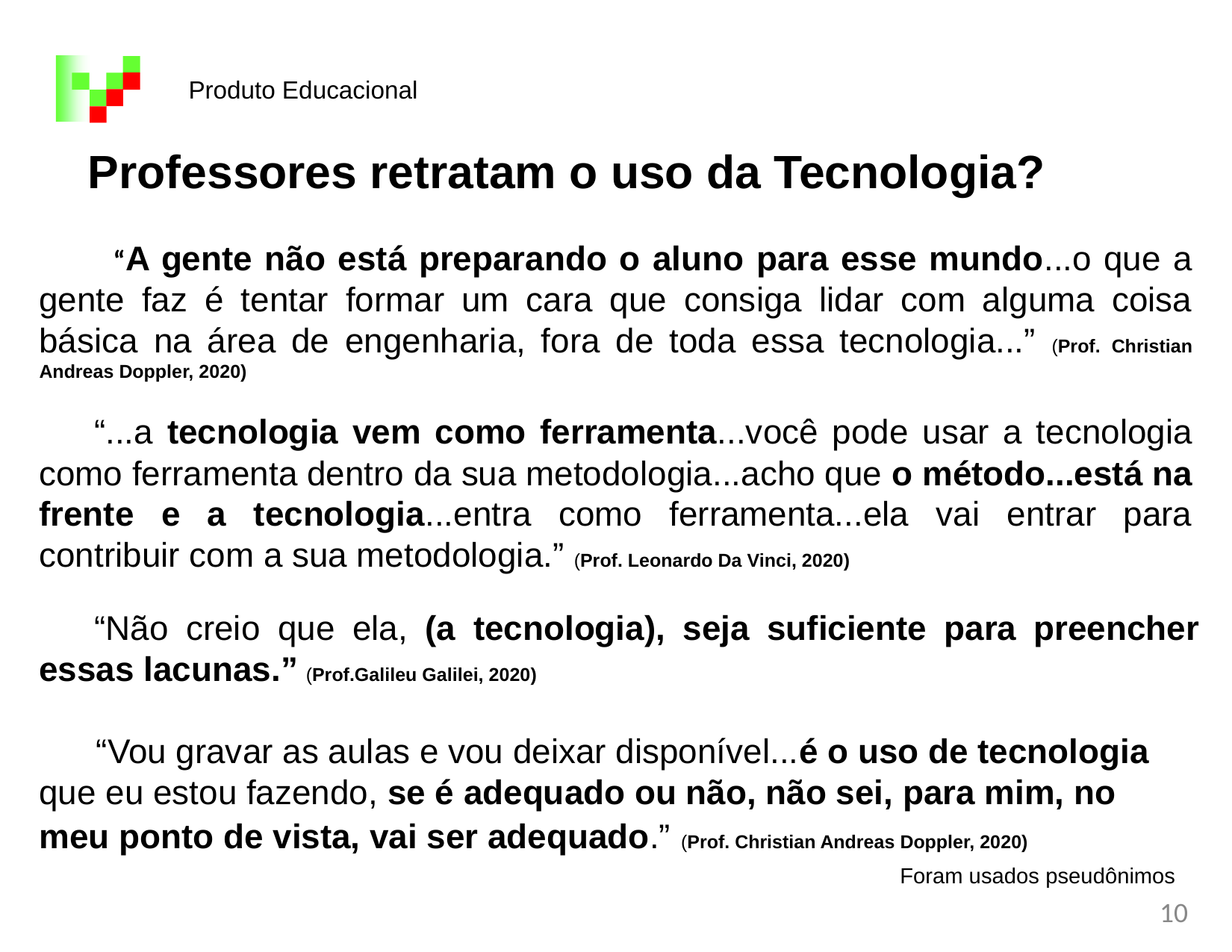

Produto Educacional
Professores retratam o uso da Tecnologia?
        “A gente não está preparando o aluno para esse mundo...o que a gente faz é tentar formar um cara que consiga lidar com alguma coisa básica na área de engenharia, fora de toda essa tecnologia...” (Prof. Christian Andreas Doppler, 2020)
“...a tecnologia vem como ferramenta...você pode usar a tecnologia como ferramenta dentro da sua metodologia...acho que o método...está na frente e a tecnologia...entra como ferramenta...ela vai entrar para contribuir com a sua metodologia.” (Prof. Leonardo Da Vinci, 2020)
“Não creio que ela, (a tecnologia), seja suficiente para preencher essas lacunas.” (Prof.Galileu Galilei, 2020)
      “Vou gravar as aulas e vou deixar disponível...é o uso de tecnologia que eu estou fazendo, se é adequado ou não, não sei, para mim, no meu ponto de vista, vai ser adequado.” (Prof. Christian Andreas Doppler, 2020)
Foram usados pseudônimos
10